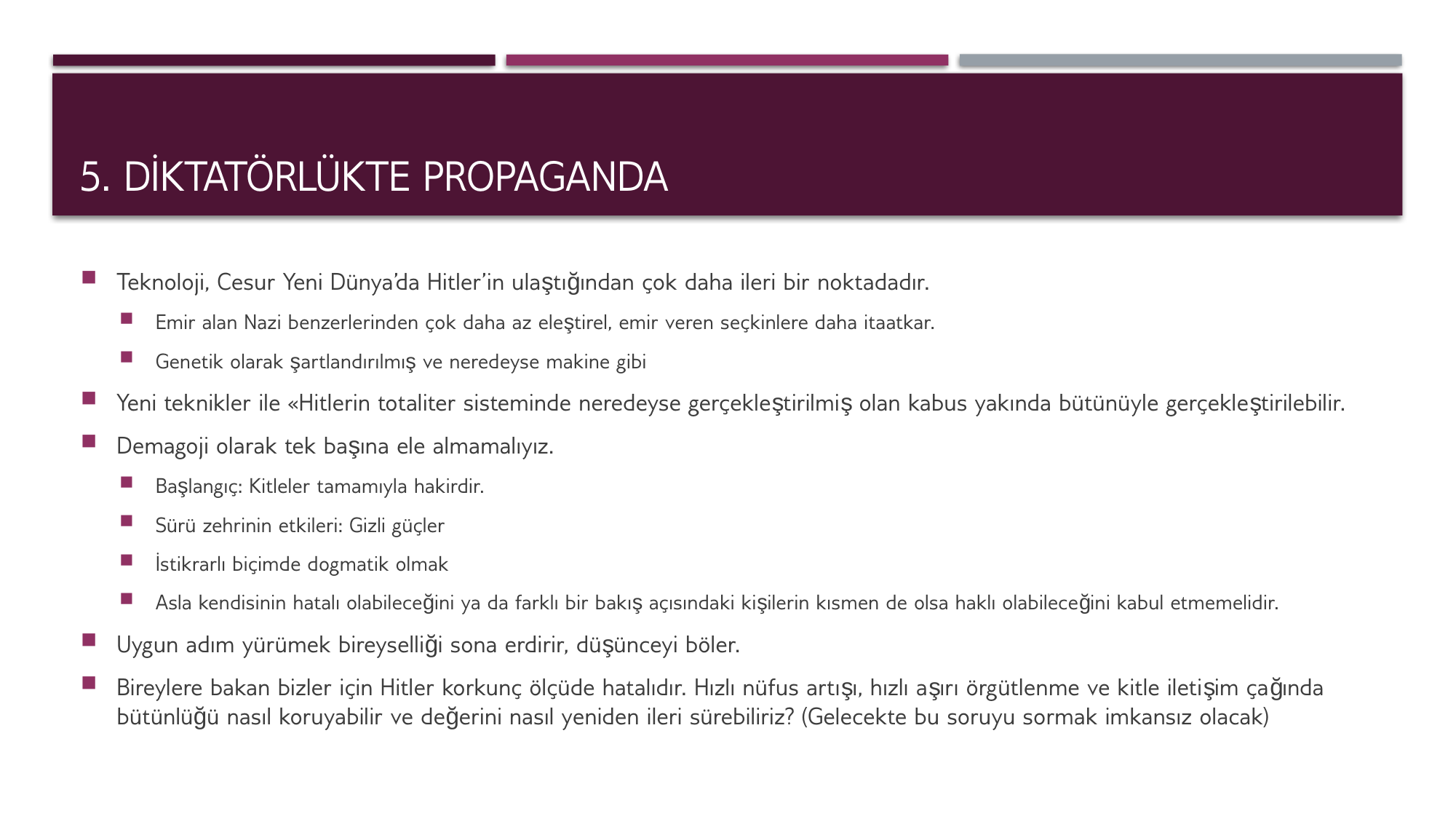

# 5. Diktatörlükte Propaganda
Teknoloji, Cesur Yeni Dünya’da Hitler’in ulaştığından çok daha ileri bir noktadadır.
Emir alan Nazi benzerlerinden çok daha az eleştirel, emir veren seçkinlere daha itaatkar.
Genetik olarak şartlandırılmış ve neredeyse makine gibi
Yeni teknikler ile «Hitlerin totaliter sisteminde neredeyse gerçekleştirilmiş olan kabus yakında bütünüyle gerçekleştirilebilir.
Demagoji olarak tek başına ele almamalıyız.
Başlangıç: Kitleler tamamıyla hakirdir.
Sürü zehrinin etkileri: Gizli güçler
İstikrarlı biçimde dogmatik olmak
Asla kendisinin hatalı olabileceğini ya da farklı bir bakış açısındaki kişilerin kısmen de olsa haklı olabileceğini kabul etmemelidir.
Uygun adım yürümek bireyselliği sona erdirir, düşünceyi böler.
Bireylere bakan bizler için Hitler korkunç ölçüde hatalıdır. Hızlı nüfus artışı, hızlı aşırı örgütlenme ve kitle iletişim çağında bütünlüğü nasıl koruyabilir ve değerini nasıl yeniden ileri sürebiliriz? (Gelecekte bu soruyu sormak imkansız olacak)